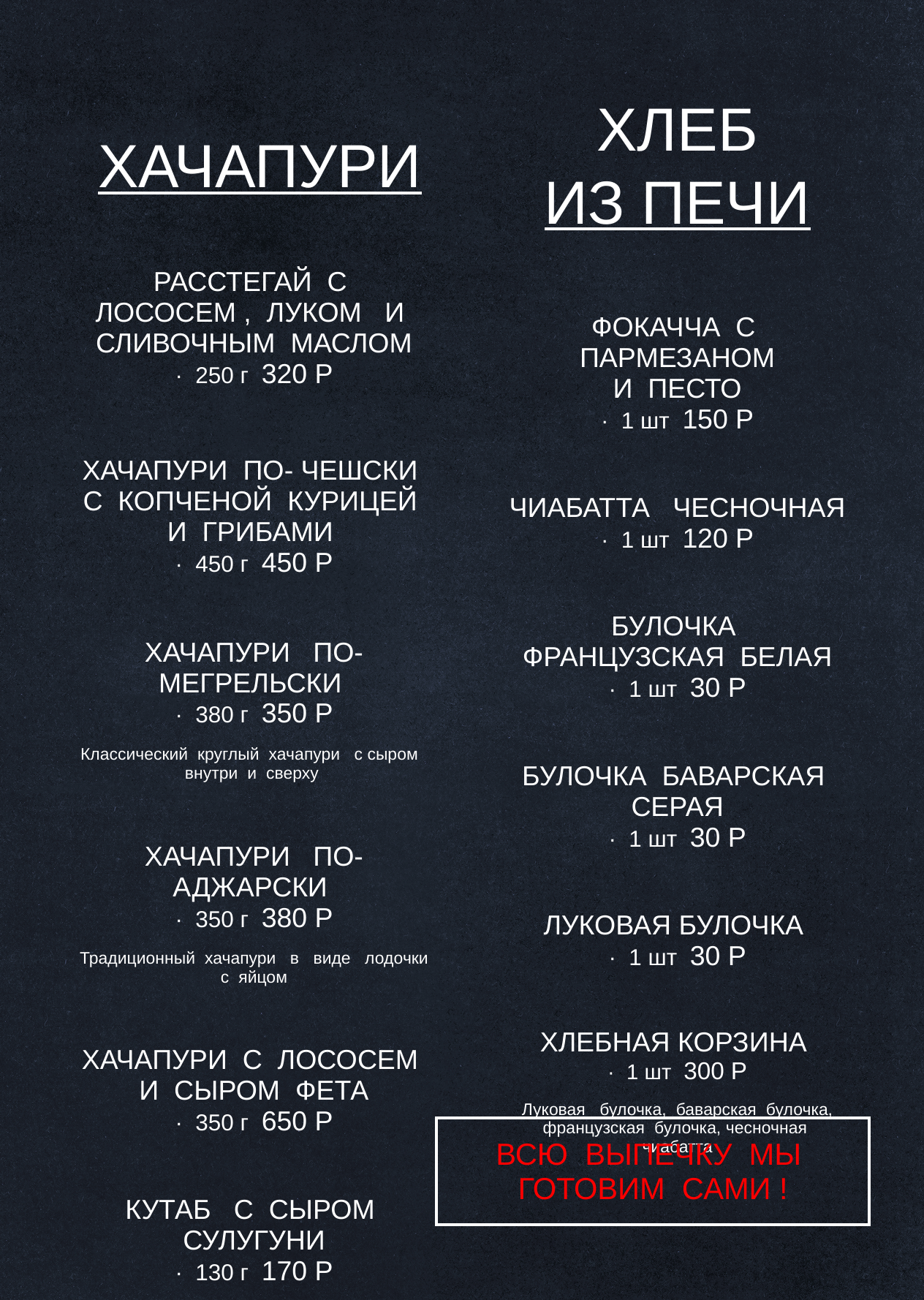

ХЛЕБ
ИЗ ПЕЧИ
ХАЧАПУРИ
| РАССТЕГАЙ С ЛОСОСЕМ , ЛУКОМ И СЛИВОЧНЫМ МАСЛОМ · 250 г 320 Р |
| --- |
|  |
| ХАЧАПУРИ ПО- ЧЕШСКИ С КОПЧЕНОЙ КУРИЦЕЙ И ГРИБАМИ · 450 г 450 Р |
|  |
| ХАЧАПУРИ ПО-МЕГРЕЛЬСКИ · 380 г 350 Р |
| Классический круглый хачапури с сыром внутри и сверху |
|  |
| ХАЧАПУРИ ПО-АДЖАРСКИ · 350 г 380 Р |
| Традиционный хачапури в виде лодочки с яйцом |
|  |
| ХАЧАПУРИ С ЛОСОСЕМ И СЫРОМ ФЕТА · 350 г 650 Р |
|  |
| КУТАБ С СЫРОМ СУЛУГУНИ · 130 г 170 Р |
| и свежей ЗЕЛЕНЬЮ |
| ФОКАЧЧА С ПАРМЕЗАНОМ И ПЕСТО · 1 шт 150 Р |
| --- |
|  |
| ЧИАБАТТА ЧЕСНОЧНАЯ · 1 шт 120 Р |
|  |
| БУЛОЧКА ФРАНЦУЗСКАЯ БЕЛАЯ · 1 шт 30 Р |
|  |
| БУЛОЧКА БАВАРСКАЯ СЕРАЯ · 1 шт 30 Р |
|  |
| ЛУКОВАЯ БУЛОЧКА · 1 шт 30 Р |
|  |
| ХЛЕБНАЯ КОРЗИНА · 1 шт 300 Р |
| Луковая булочка, баварская булочка, французская булочка, чесночная чиабатта |
| ВСЮ ВЫПЕЧКУ МЫ ГОТОВИМ САМИ ! |
| --- |